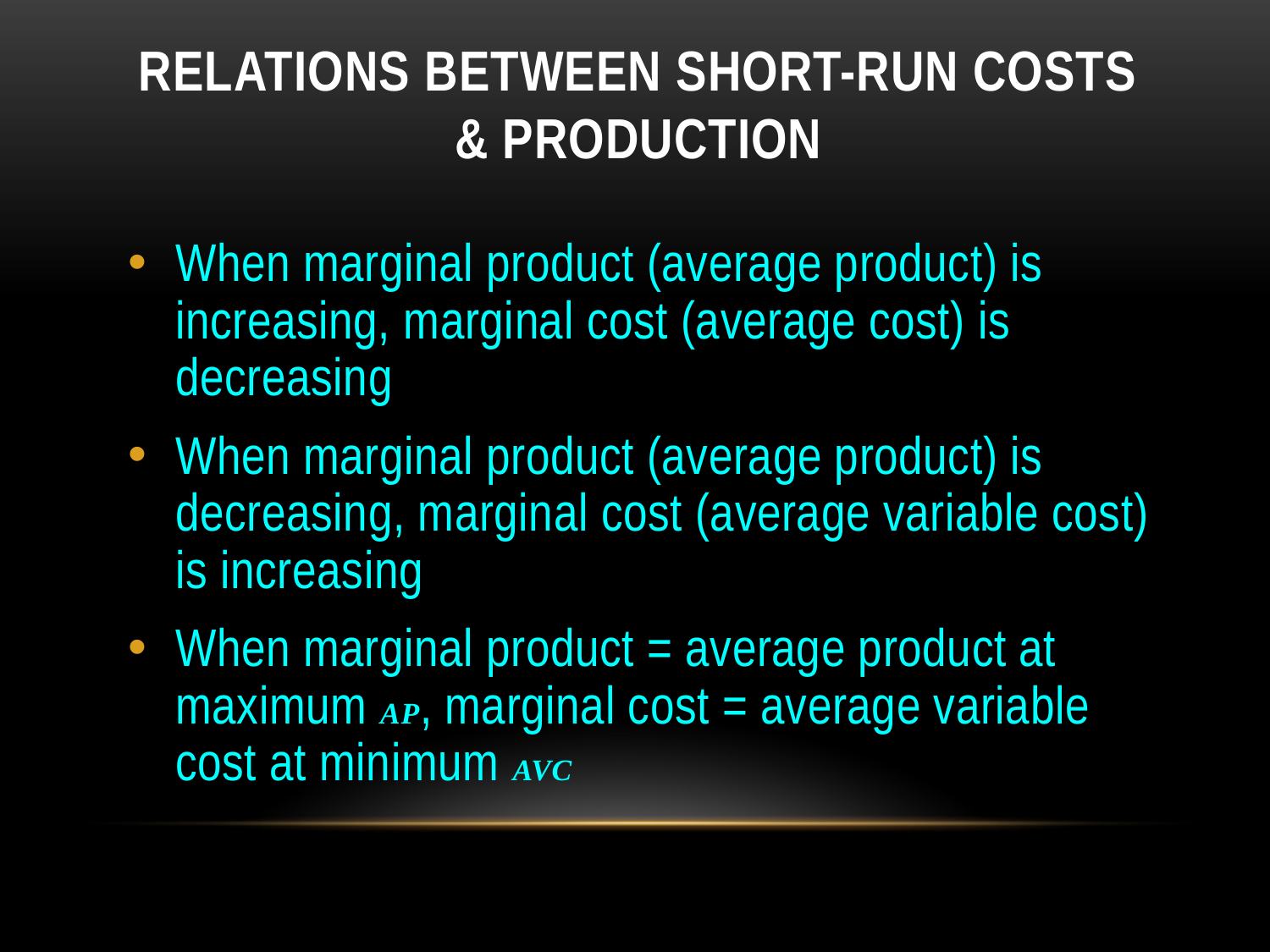

# Relations Between Short-Run Costs & Production
When marginal product (average product) is increasing, marginal cost (average cost) is decreasing
When marginal product (average product) is decreasing, marginal cost (average variable cost) is increasing
When marginal product = average product at maximum AP, marginal cost = average variable cost at minimum AVC